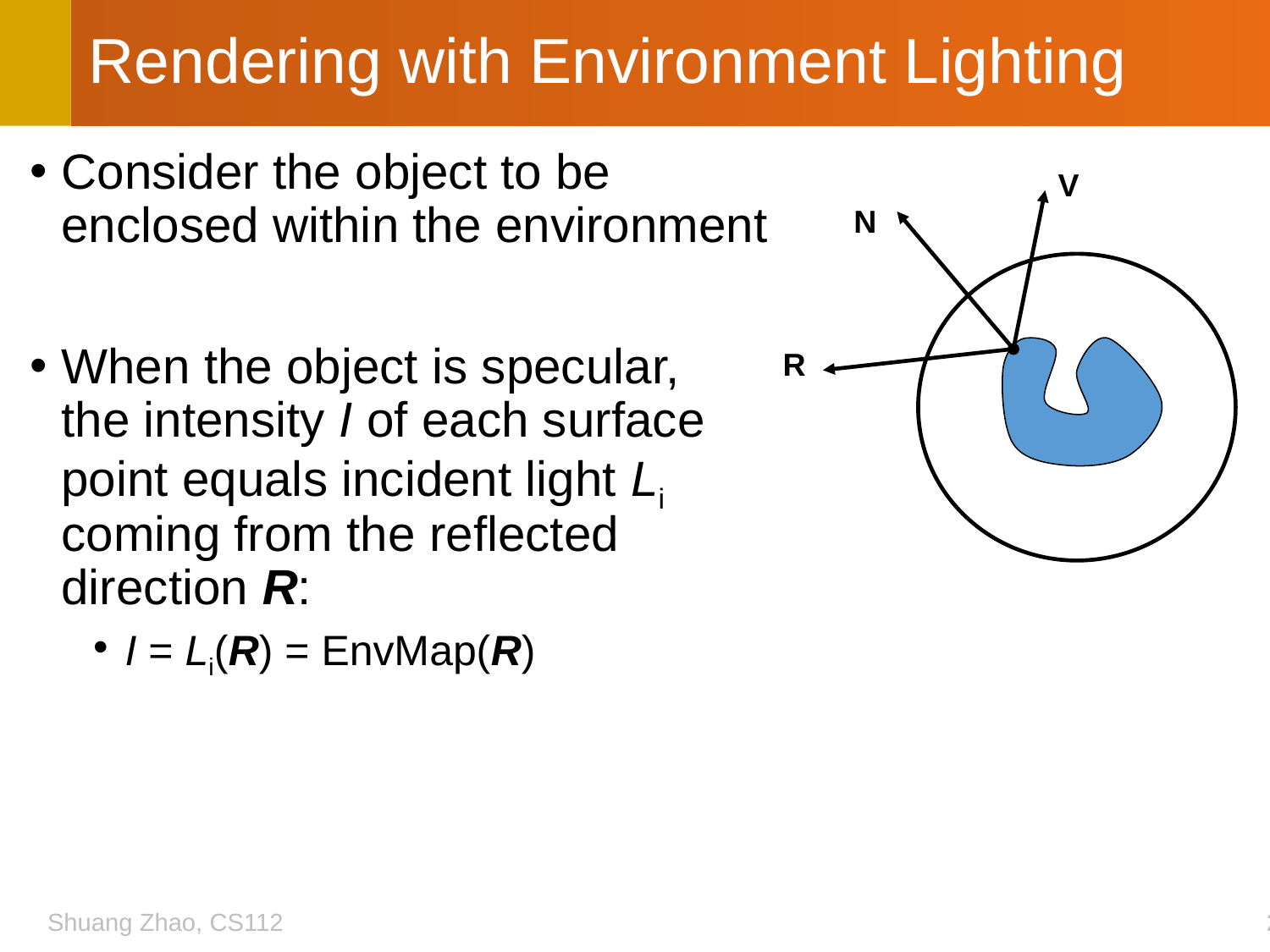

# Rendering with Environment Lighting
Consider the object to be
enclosed within the environment

When the object is specular,
the intensity I of each surface
point equals incident light Li
coming from the reflected
direction R:
I = Li(R) = EnvMap(R)

V
N

R